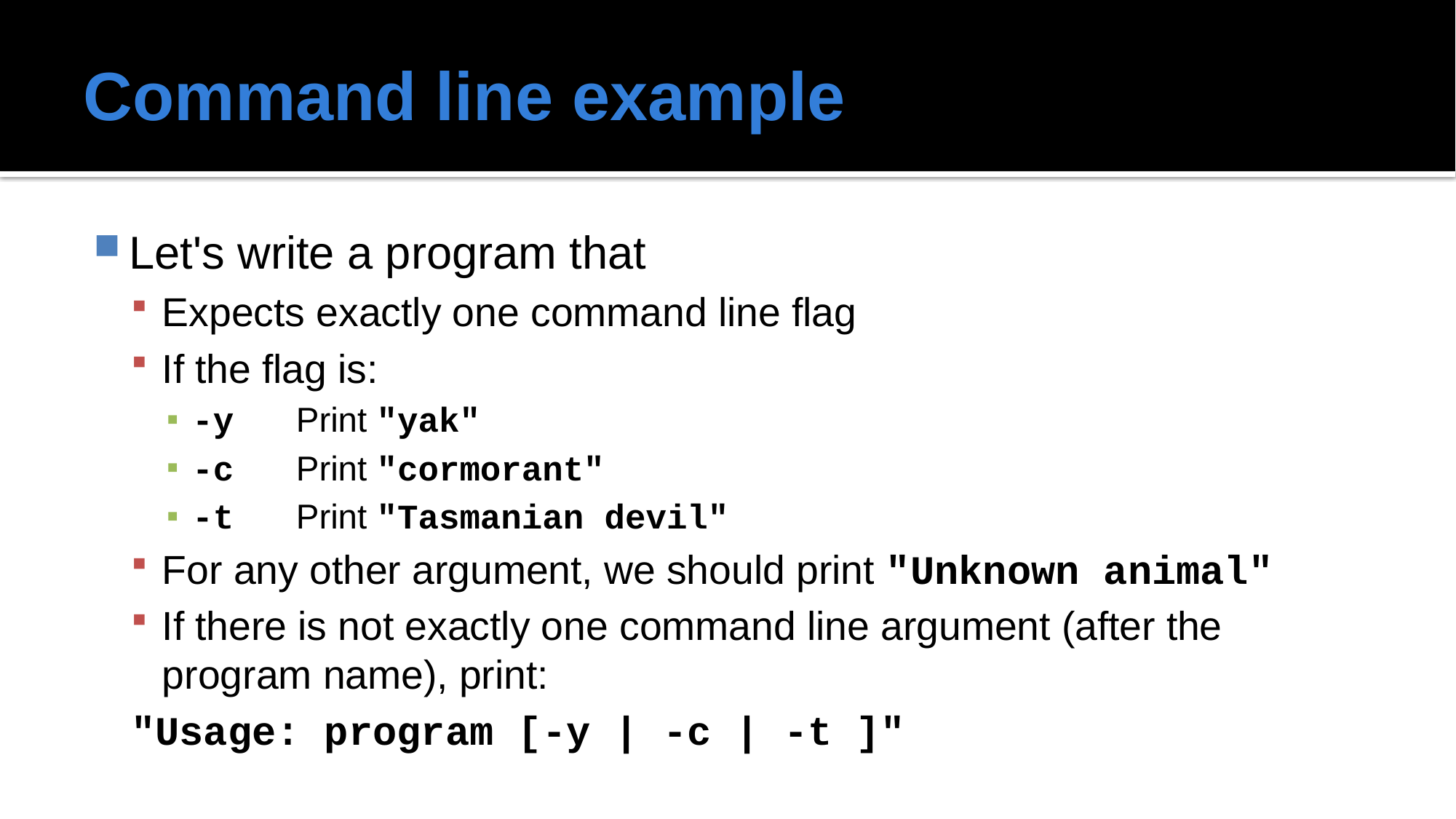

# Command line example
Let's write a program that
Expects exactly one command line flag
If the flag is:
-y	Print "yak"
-c	Print "cormorant"
-t	Print "Tasmanian devil"
For any other argument, we should print "Unknown animal"
If there is not exactly one command line argument (after the program name), print:
"Usage: program [-y | -c | -t ]"